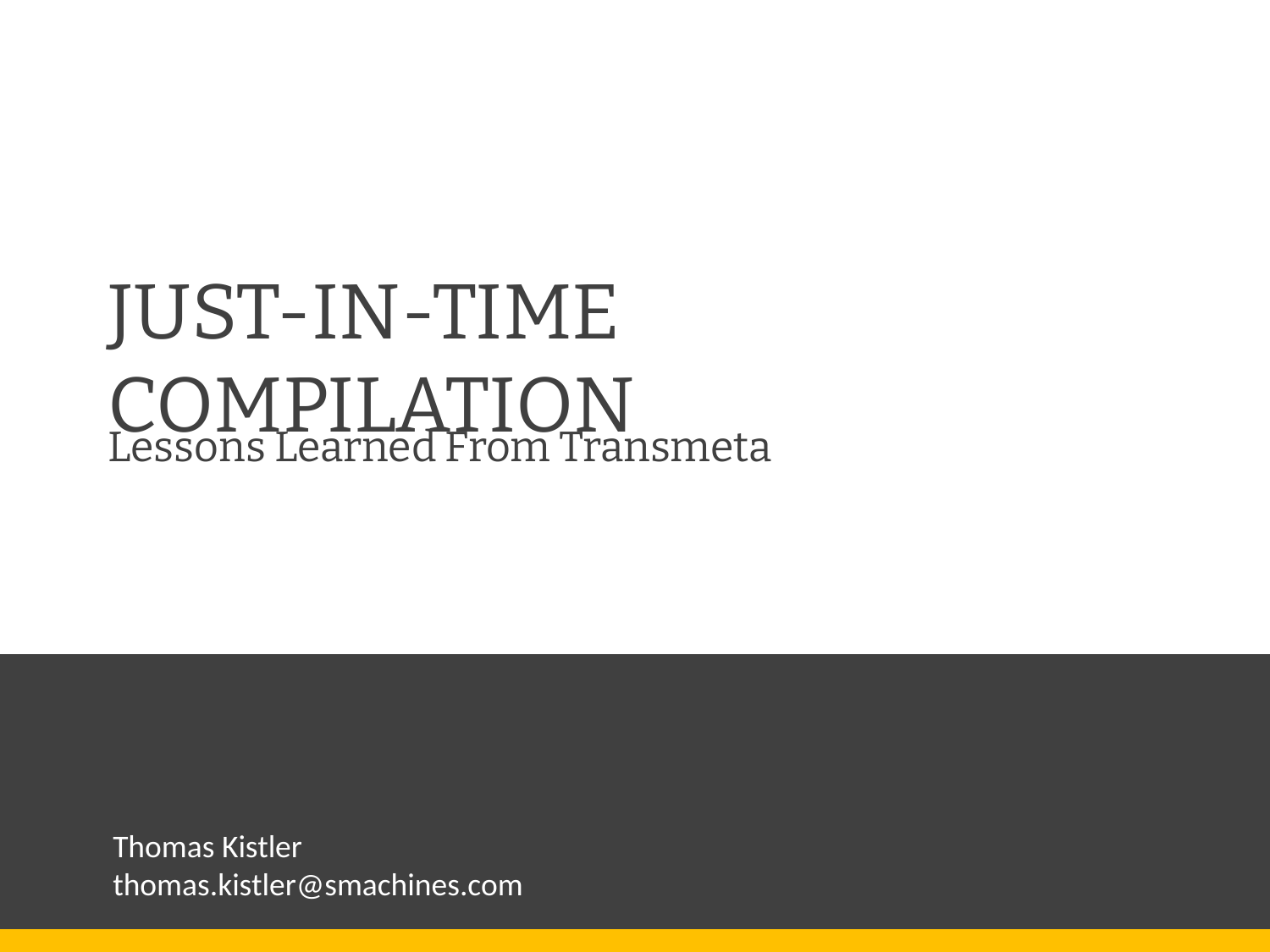

# JUST-IN-TIME COMPILATION
Lessons Learned From Transmeta
Thomas Kistler
thomas.kistler@smachines.com